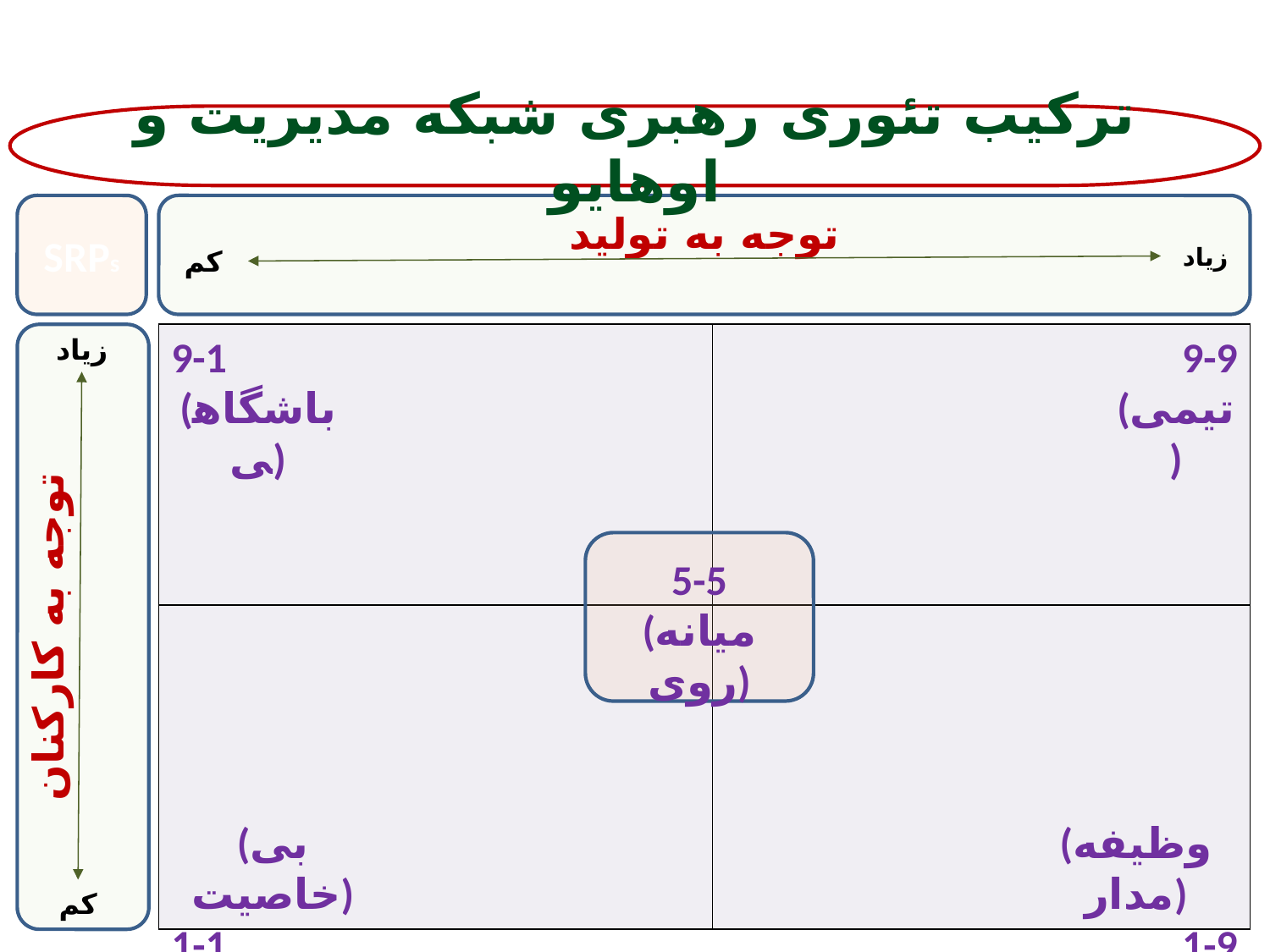

ترکیب تئوری رهبری شبکه مدیریت و اوهایو
SRPs

توجه به تولید
زیاد
کم
|  |  |
| --- | --- |
|  |  |
9-1
(باشگاهی)
9-9
(تیمی)
زیاد

5-5
(میانه روی)

توجه به کارکنان
(بی خاصیت)
1-1
(وظیفه مدار)
1-9
کم